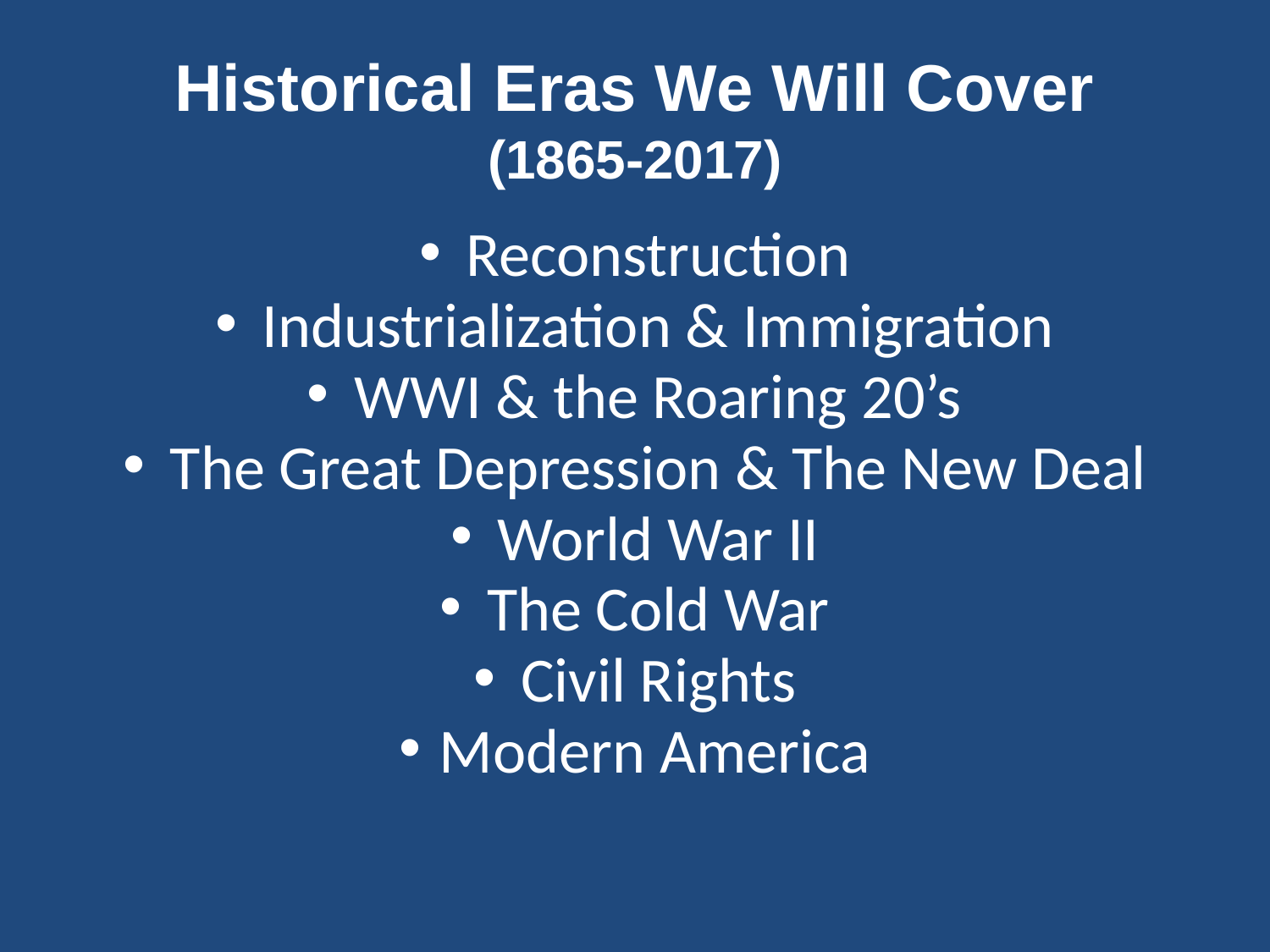

# Historical Eras We Will Cover (1865-2017)
Reconstruction
Industrialization & Immigration
WWI & the Roaring 20’s
The Great Depression & The New Deal
World War II
The Cold War
Civil Rights
Modern America